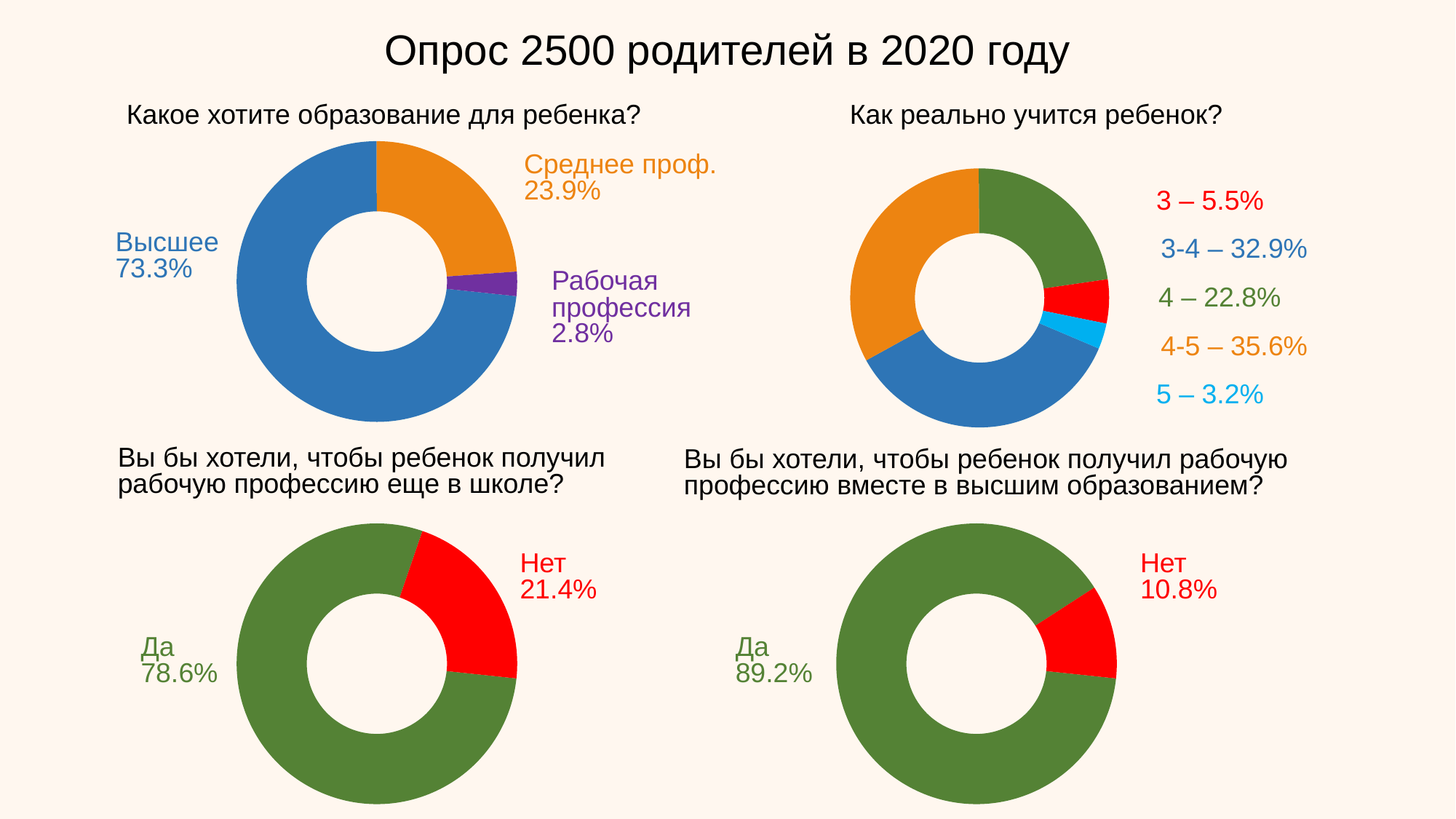

Опрос 2500 родителей в 2020 году
Какое хотите образование для ребенка?
Как реально учится ребенок?

### Chart

| Category | Продажи |
|---|---|
| Кв. 1 | 35.6 |
| Кв. 2 | 32.9 |
| Кв. 3 | 22.8 |
| Кв. 4 | 5.5 |

### Chart

| Category | Продажи |
|---|---|
| Кв. 1 | 73.3 |
| Кв. 2 | 23.9 |
| Кв. 3 | 2.8 |
Среднее проф.
23.9%
3 – 5.5%
Высшее
73.3%
3-4 – 32.9%
Рабочая профессия
2.8%
4 – 22.8%
4-5 – 35.6%
5 – 3.2%
Вы бы хотели, чтобы ребенок получил рабочую профессию еще в школе?
Вы бы хотели, чтобы ребенок получил рабочую профессию вместе в высшим образованием?

### Chart

| Category | Продажи |
|---|---|
| Кв. 1 | 78.6 |
| Кв. 2 | 21.4 |

### Chart

| Category | Продажи |
|---|---|
| Кв. 1 | 89.2 |
| Кв. 2 | 10.8 |
Нет
21.4%
Нет
10.8%
Да
89.2%
Да
78.6%